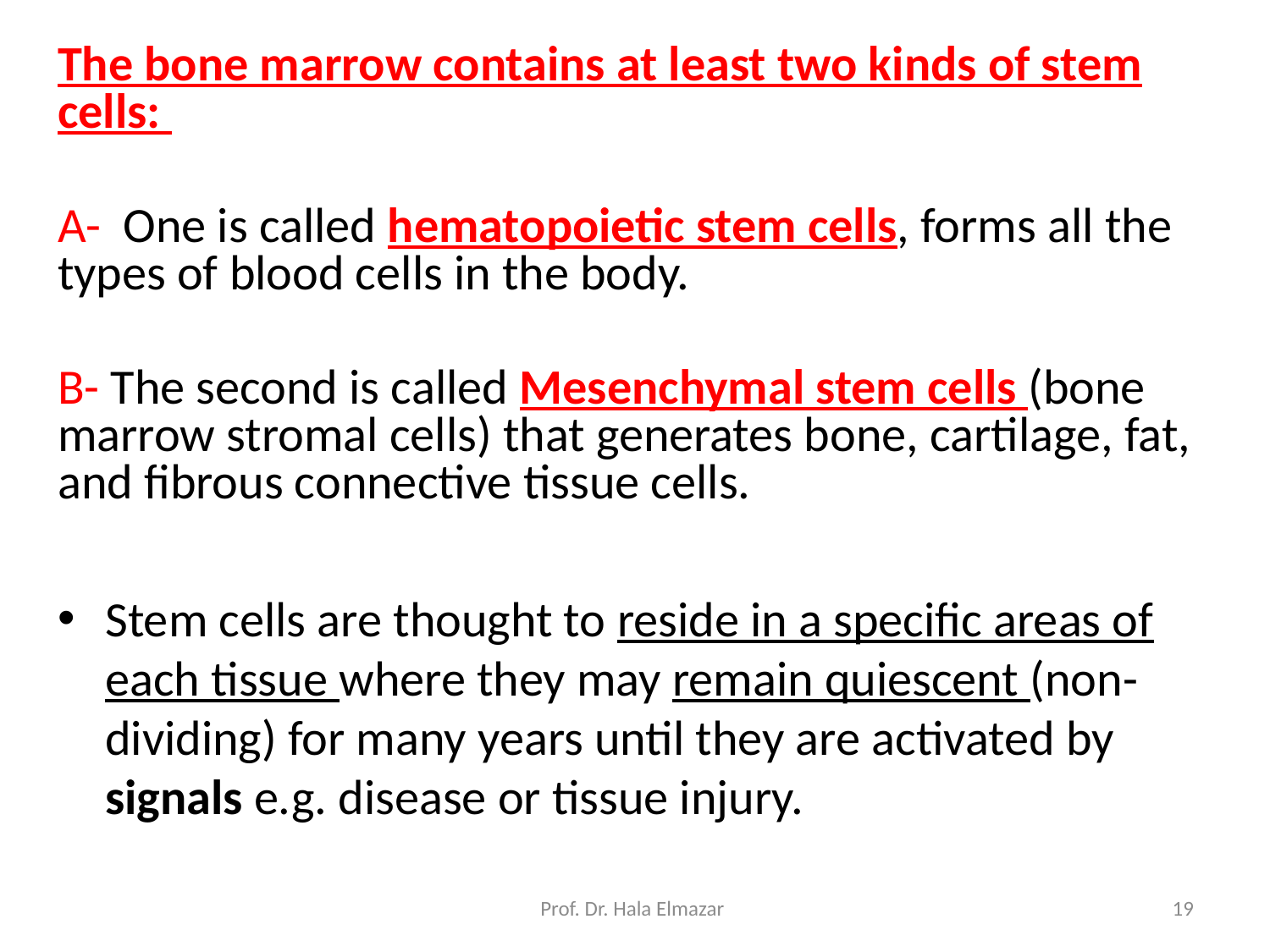

The bone marrow contains at least two kinds of stem cells:

A-  One is called hematopoietic stem cells, forms all the types of blood cells in the body.

B- The second is called Mesenchymal stem cells (bone marrow stromal cells) that generates bone, cartilage, fat, and fibrous connective tissue cells.

Stem cells are thought to reside in a specific areas of each tissue where they may remain quiescent (non-dividing) for many years until they are activated by  signals e.g. disease or tissue injury.

Prof. Dr. Hala Elmazar
19